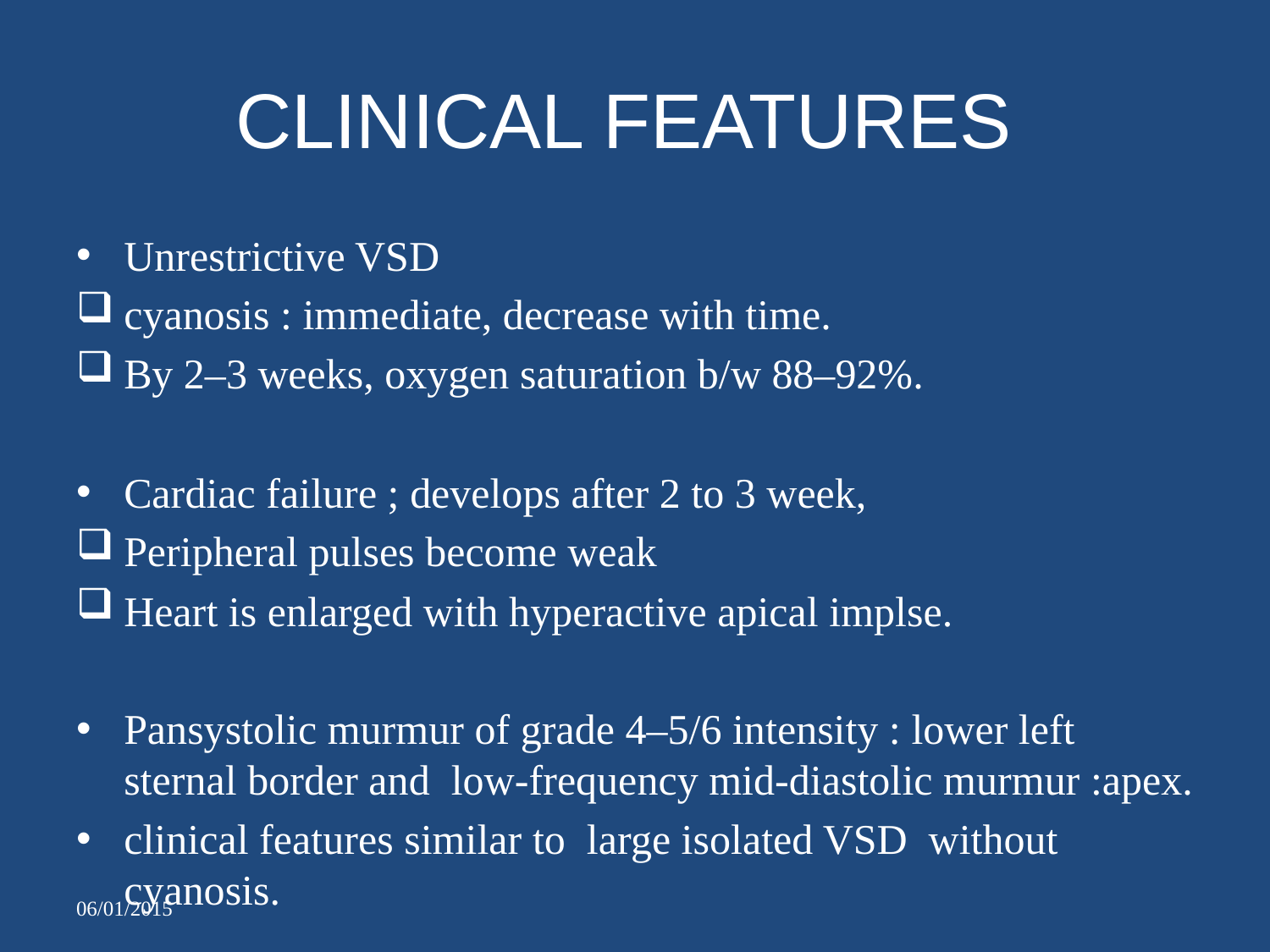

# CLINICAL FEATURES
Unrestrictive VSD
cyanosis : immediate, decrease with time.
By 2–3 weeks, oxygen saturation b/w 88–92%.

Cardiac failure ; develops after 2 to 3 week,
Peripheral pulses become weak
Heart is enlarged with hyperactive apical implse.

Pansystolic murmur of grade 4–5/6 intensity : lower left sternal border and  low-frequency mid-diastolic murmur :apex.
clinical features similar to  large isolated VSD  without cyanosis.
06/01/2015